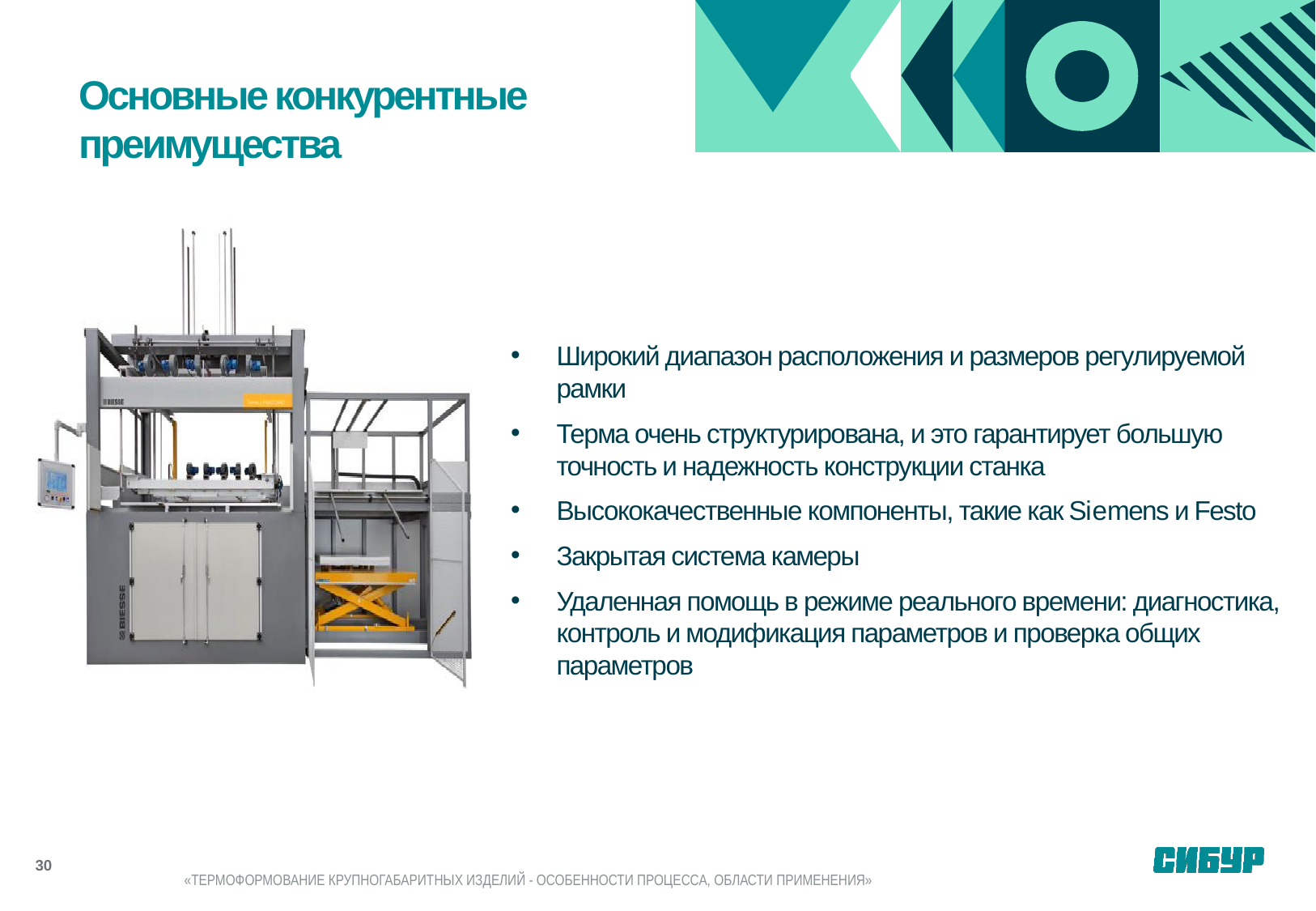

Основные конкурентные преимущества

Широкий диапазон расположения и размеров регулируемой рамки
Терма очень структурирована, и это гарантирует большую точность и надежность конструкции станка
Высококачественные компоненты, такие как Siemens и Festo
Закрытая система камеры
Удаленная помощь в режиме реального времени: диагностика, контроль и модификация параметров и проверка общих параметров
30
«ТЕРМОФОРМОВАНИЕ КРУПНОГАБАРИТНЫХ ИЗДЕЛИЙ - ОСОБЕННОСТИ ПРОЦЕССА, ОБЛАСТИ ПРИМЕНЕНИЯ»